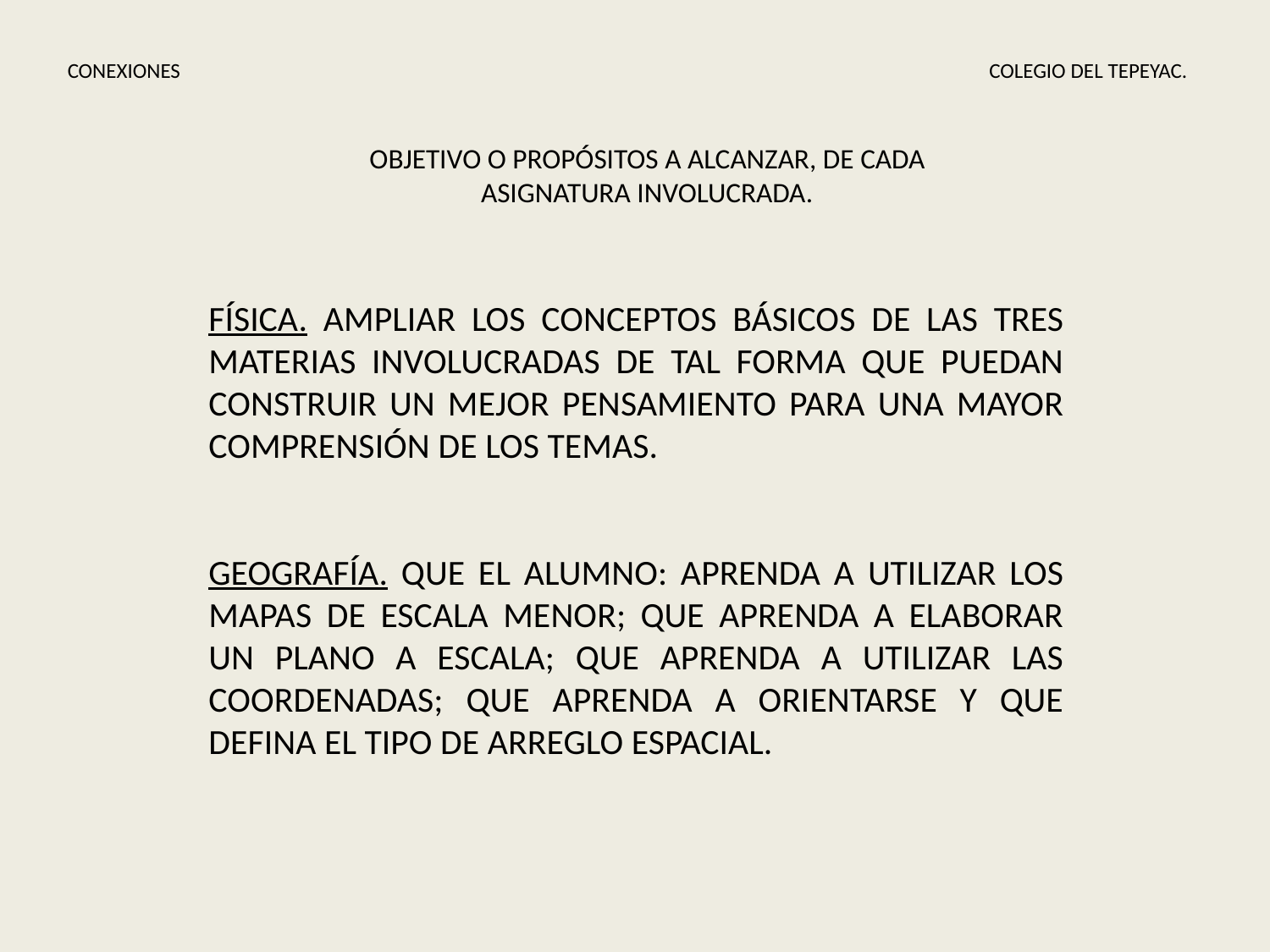

CONEXIONES
COLEGIO DEL TEPEYAC.
OBJETIVO O PROPÓSITOS A ALCANZAR, DE CADA ASIGNATURA INVOLUCRADA.
FÍSICA. AMPLIAR LOS CONCEPTOS BÁSICOS DE LAS TRES MATERIAS INVOLUCRADAS DE TAL FORMA QUE PUEDAN CONSTRUIR UN MEJOR PENSAMIENTO PARA UNA MAYOR COMPRENSIÓN DE LOS TEMAS.

GEOGRAFÍA. QUE EL ALUMNO: APRENDA A UTILIZAR LOS MAPAS DE ESCALA MENOR; QUE APRENDA A ELABORAR UN PLANO A ESCALA; QUE APRENDA A UTILIZAR LAS COORDENADAS; QUE APRENDA A ORIENTARSE Y QUE DEFINA EL TIPO DE ARREGLO ESPACIAL.